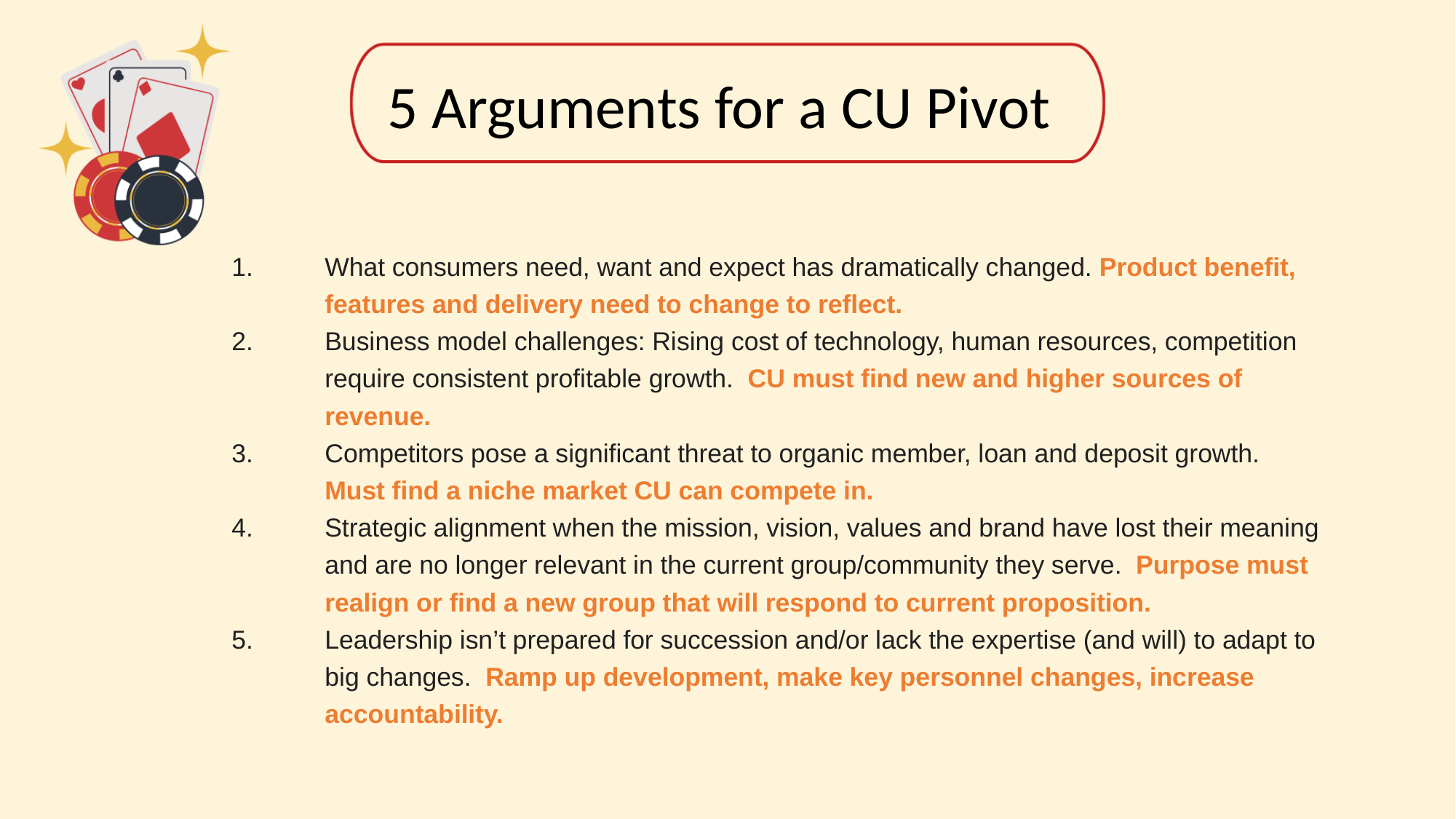

5 Arguments for a CU Pivot
What consumers need, want and expect has dramatically changed. Product benefit, features and delivery need to change to reflect.
Business model challenges: Rising cost of technology, human resources, competition require consistent profitable growth.  CU must find new and higher sources of revenue.
Competitors pose a significant threat to organic member, loan and deposit growth.  Must find a niche market CU can compete in.
Strategic alignment when the mission, vision, values and brand have lost their meaning and are no longer relevant in the current group/community they serve.  Purpose must realign or find a new group that will respond to current proposition.
Leadership isn’t prepared for succession and/or lack the expertise (and will) to adapt to big changes.  Ramp up development, make key personnel changes, increase accountability.